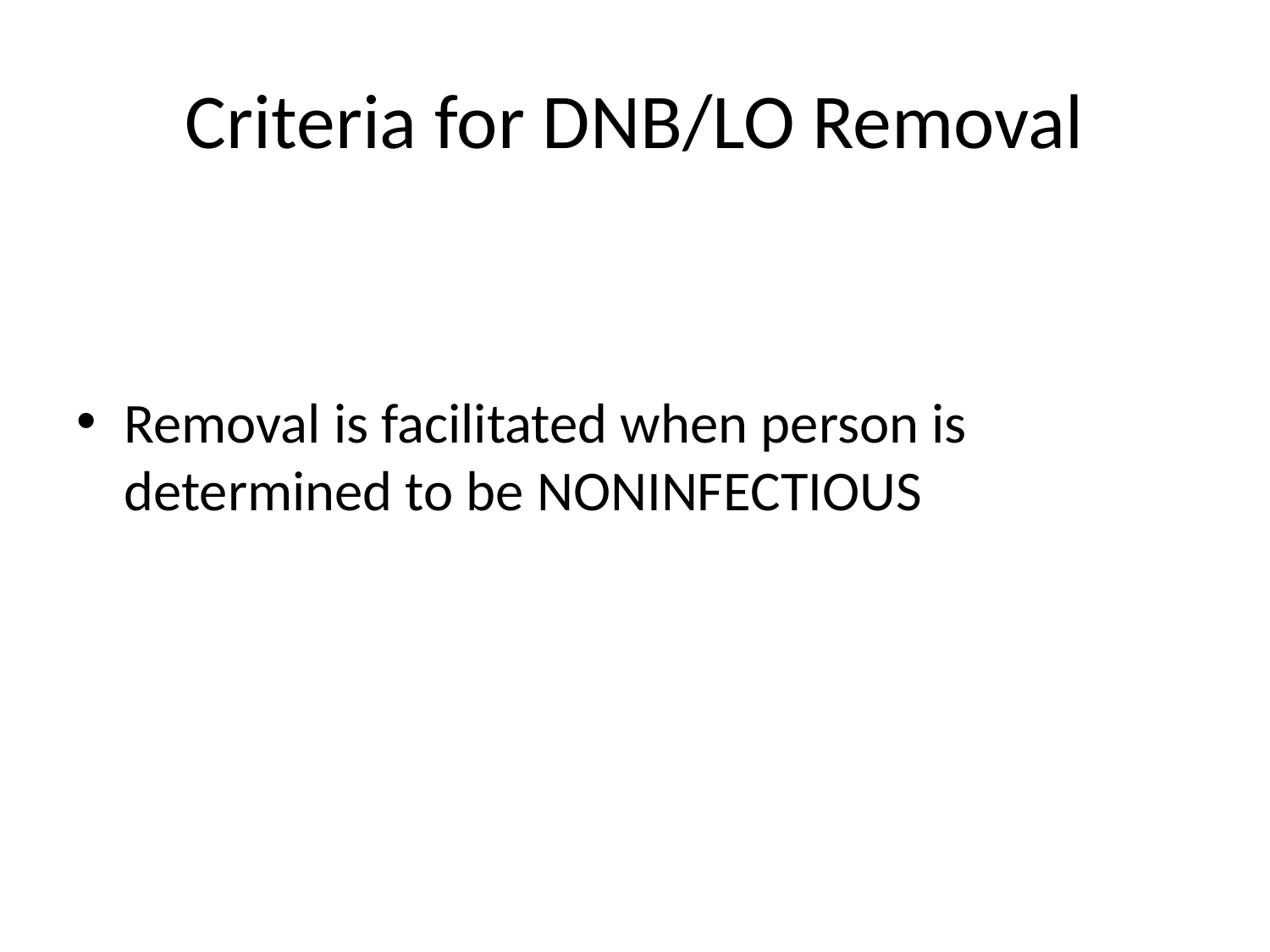

# Criteria for DNB/LO Removal

Removal is facilitated when person is determined to be NONINFECTIOUS